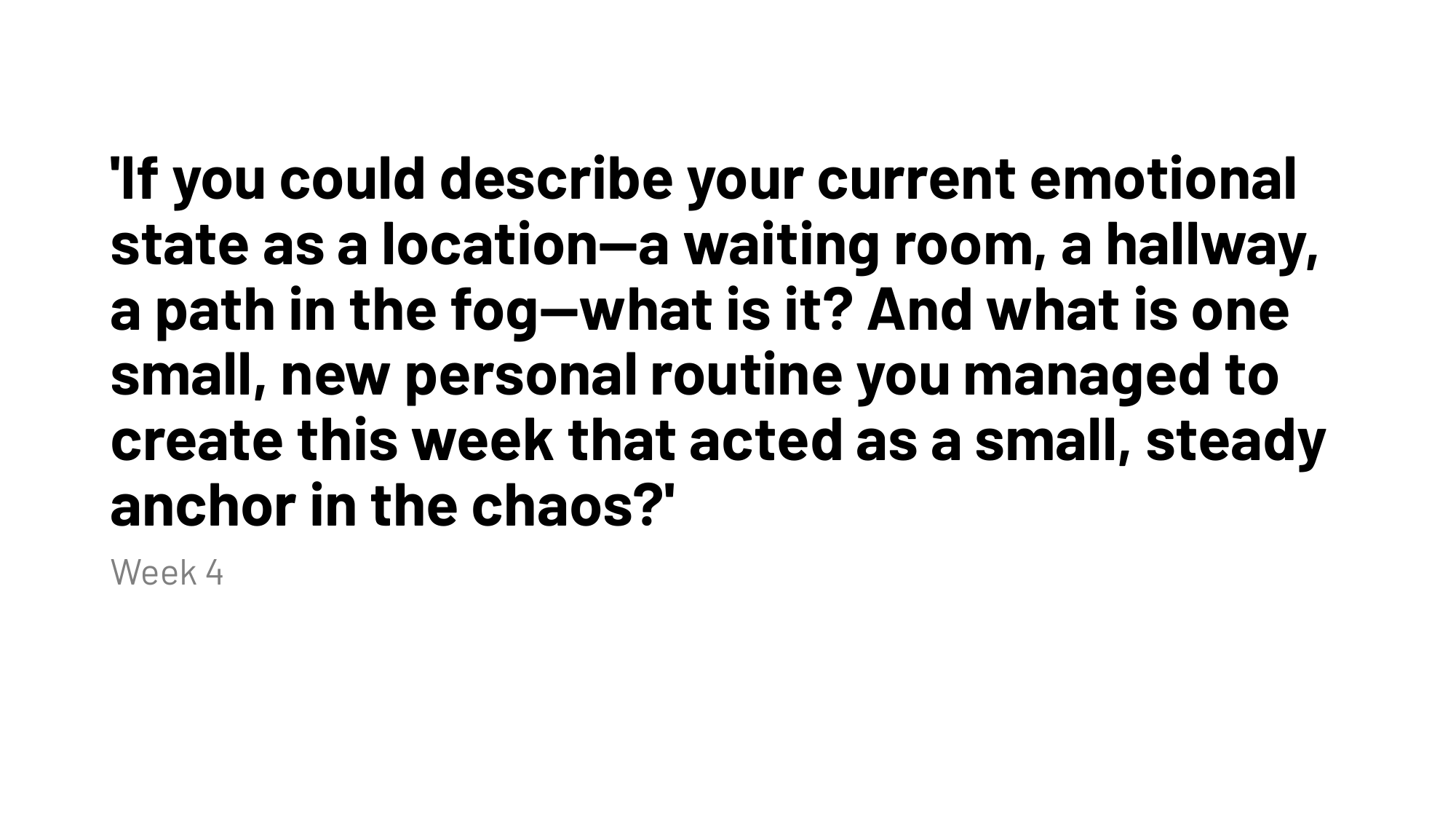

# 'If you could describe your current emotional state as a location—a waiting room, a hallway, a path in the fog—what is it? And what is one small, new personal routine you managed to create this week that acted as a small, steady anchor in the chaos?'
Week 4